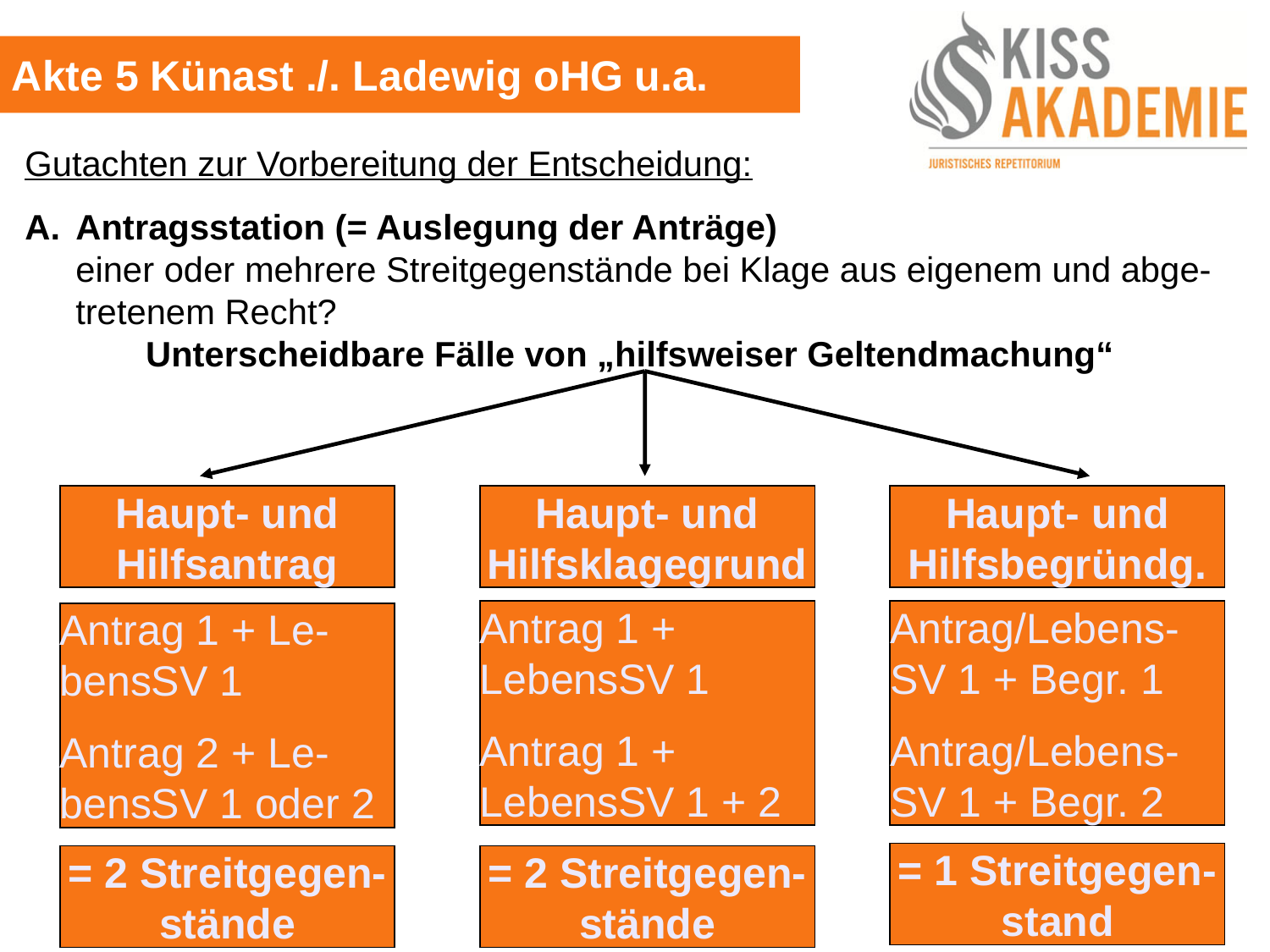

Akte 5 Künast ./. Ladewig oHG u.a.

Gutachten zur Vorbereitung der Entscheidung:

A.	Antragsstation (= Auslegung der Anträge)
	einer oder mehrere Streitgegenstände bei Klage aus eigenem und abge-	tretenem Recht?
Unterscheidbare Fälle von „hilfsweiser Geltendmachung“

Haupt- und Hilfsantrag
Haupt- und Hilfsklagegrund
Haupt- und Hilfsbegründg.
Antrag 1 + LebensSV 1
Antrag 1 + LebensSV 1 + 2
Antrag/Lebens-SV 1 + Begr. 1
Antrag/Lebens-SV 1 + Begr. 2
Antrag 1 + Le-bensSV 1
Antrag 2 + Le-bensSV 1 oder 2
= 1 Streitgegen-stand
= 2 Streitgegen-stände
= 2 Streitgegen-stände